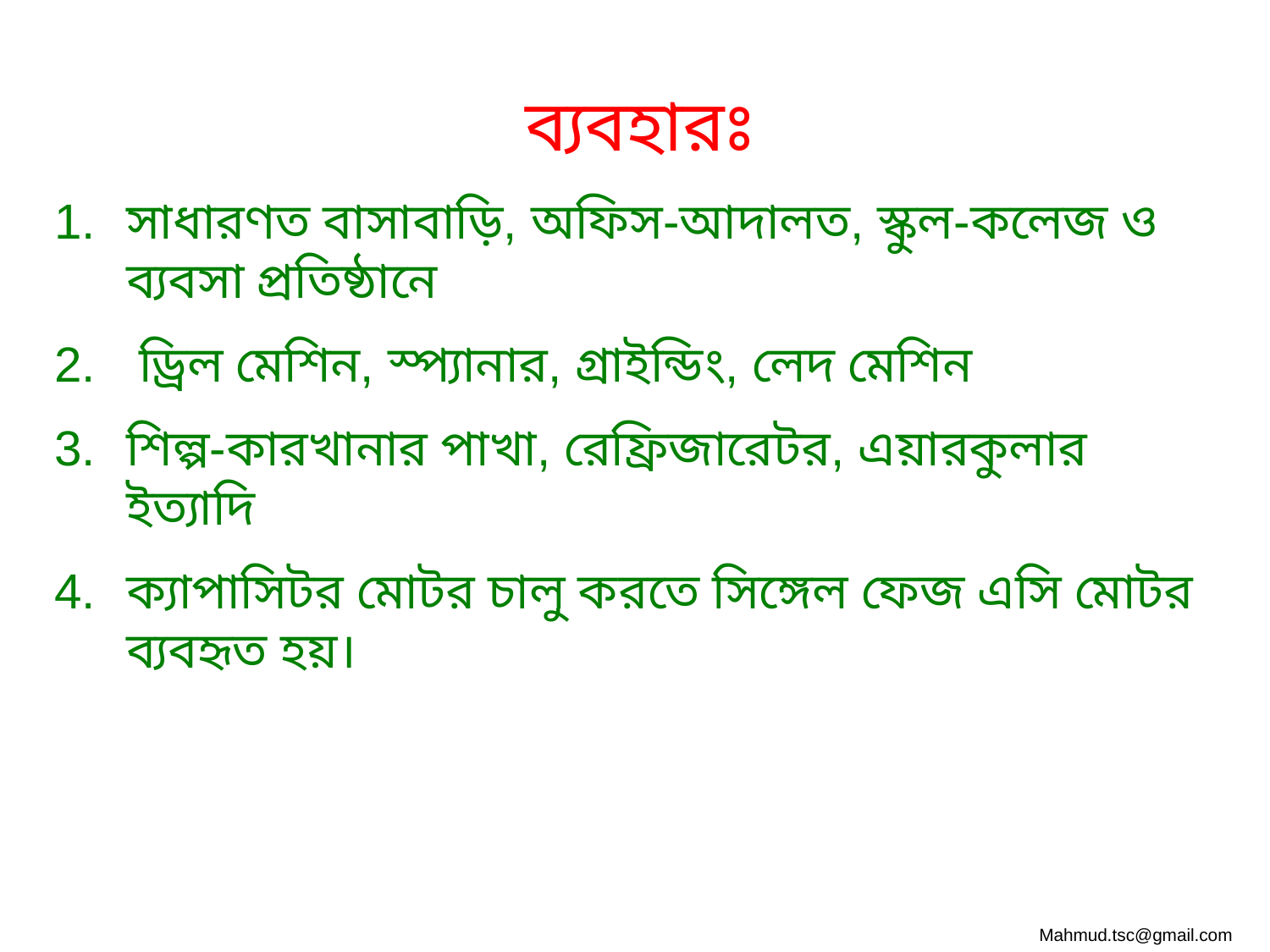

ব্যবহারঃ
সাধারণত বাসাবাড়ি, অফিস-আদালত, স্কুল-কলেজ ও ব্যবসা প্রতিষ্ঠানে
 ড্রিল মেশিন, স্প্যানার, গ্রাইন্ডিং, লেদ মেশিন
শিল্প-কারখানার পাখা, রেফ্রিজারেটর, এয়ারকুলার ইত্যাদি
ক্যাপাসিটর মোটর চালু করতে সিঙ্গেল ফেজ এসি মোটর ব্যবহৃত হয়।
Mahmud.tsc@gmail.com